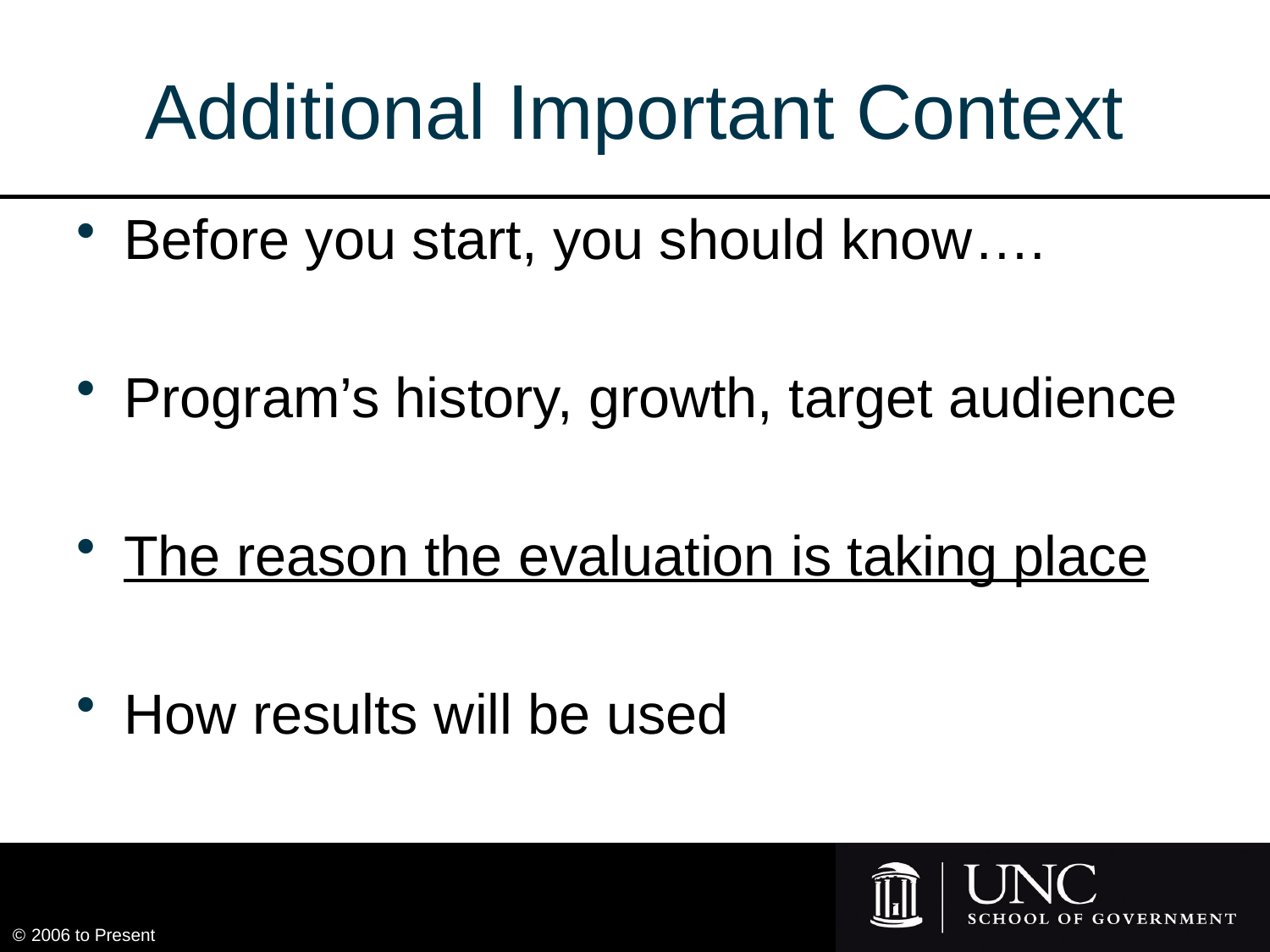

Additional Important Context
Before you start, you should know….

Program’s history, growth, target audience

The reason the evaluation is taking place

How results will be used